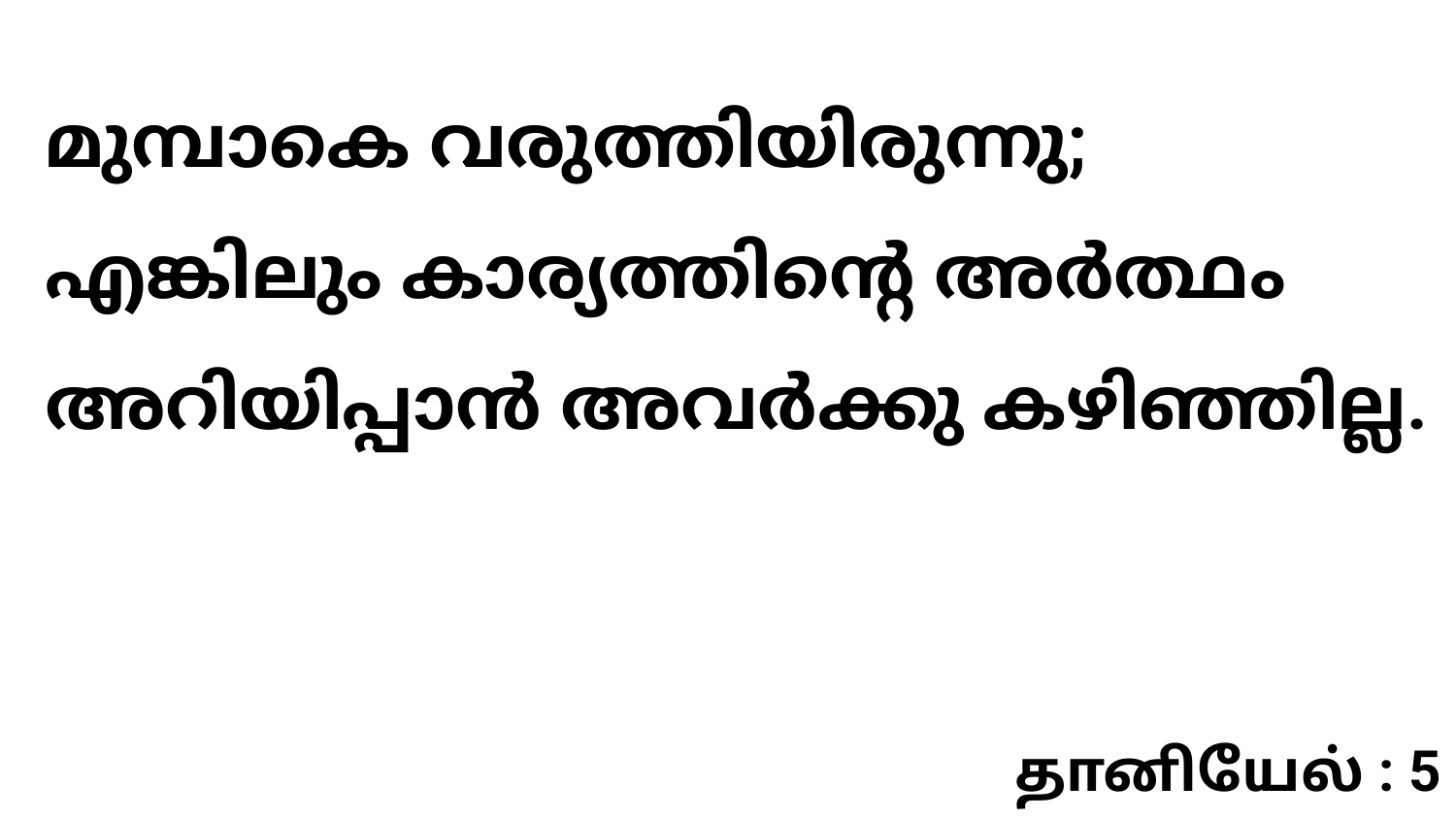

മുമ്പാകെ വരുത്തിയിരുന്നു; എങ്കിലും കാര്യത്തിന്റെ അർത്ഥം അറിയിപ്പാൻ അവർക്കു കഴിഞ്ഞില്ല.
தானியேல் : 5